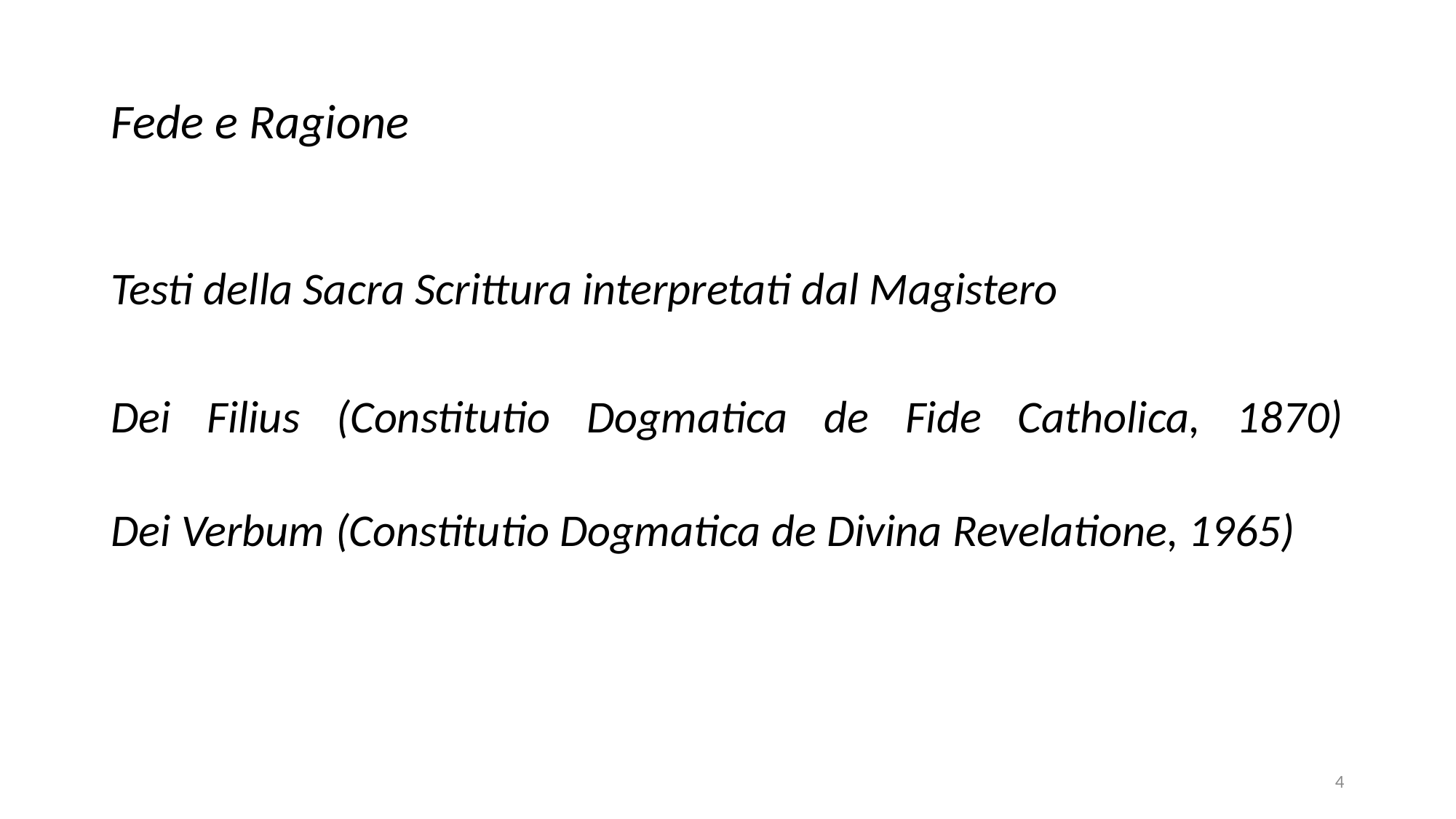

# Fede e Ragione

Testi della Sacra Scrittura interpretati dal Magistero

Dei Filius (Constitutio Dogmatica de Fide Catholica, 1870)
Dei Verbum (Constitutio Dogmatica de Divina Revelatione, 1965)
4